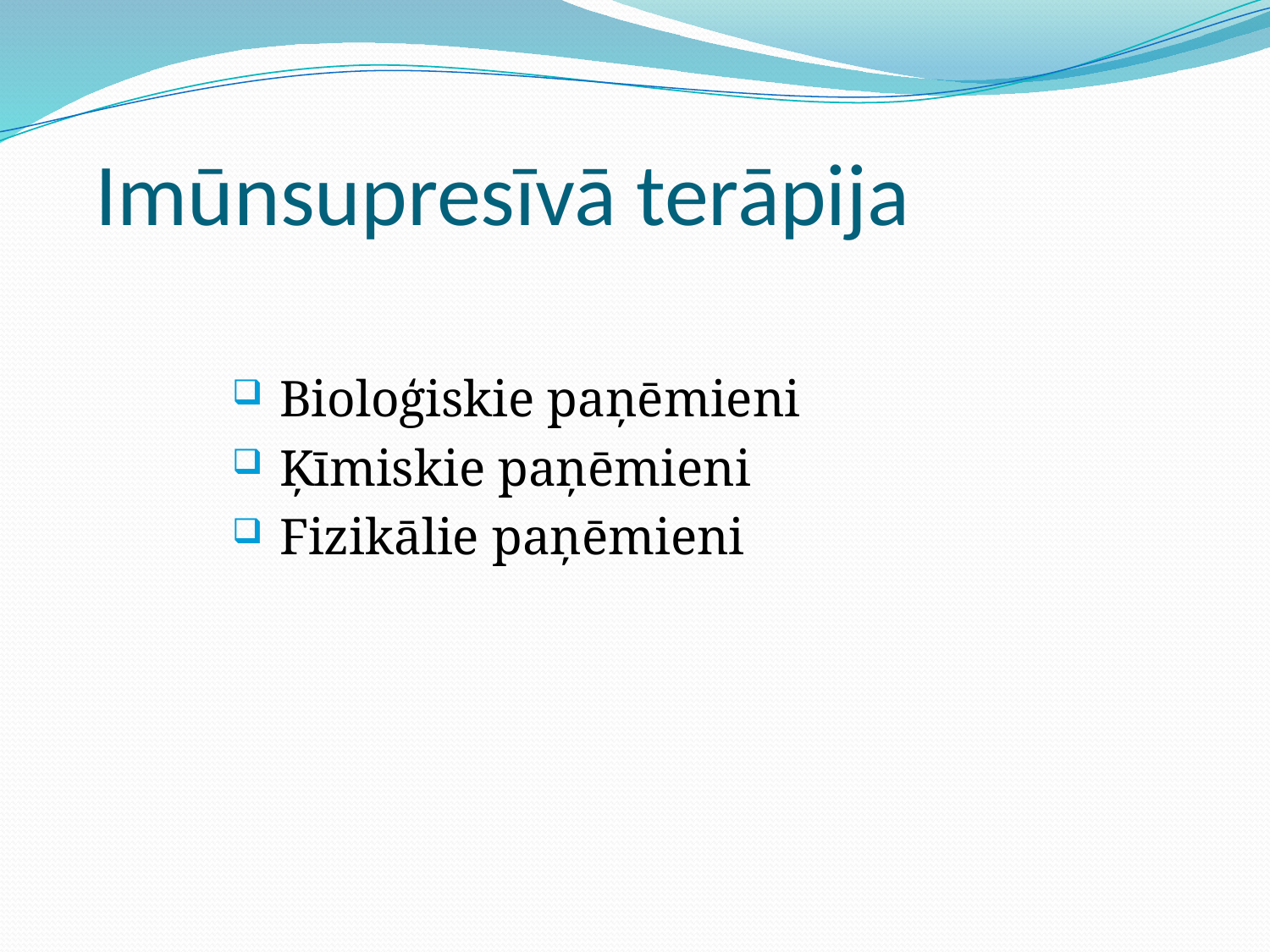

Imūnsupresīvā terāpija

 Bioloģiskie paņēmieni
 Ķīmiskie paņēmieni
 Fizikālie paņēmieni